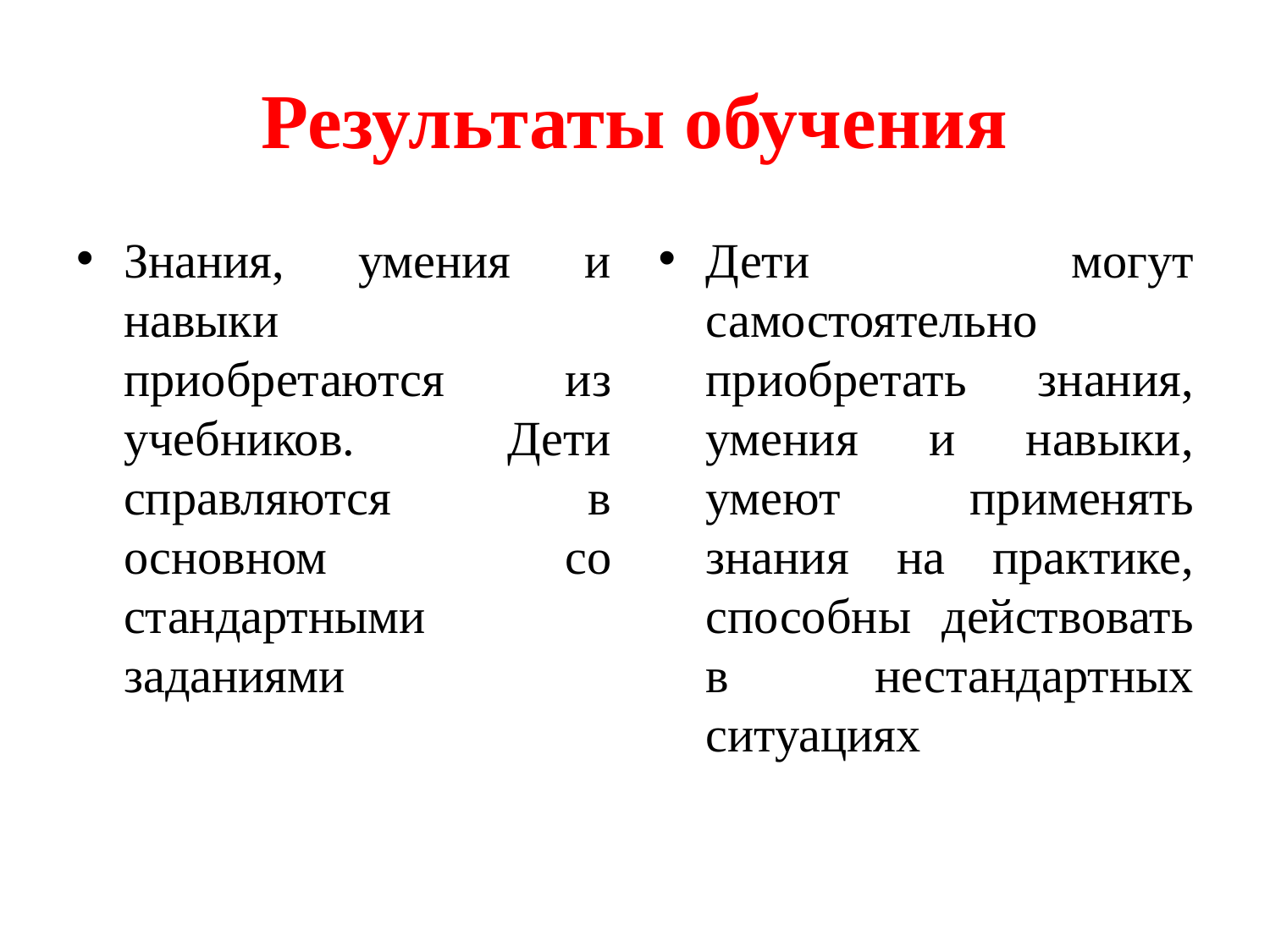

# Результаты обучения
Знания, умения и навыки приобретаются из учебников. Дети справляются в основном со стандартными заданиями
Дети могут самостоятельно приобретать знания, умения и навыки, умеют применять знания на практике, способны действовать в нестандартных ситуациях